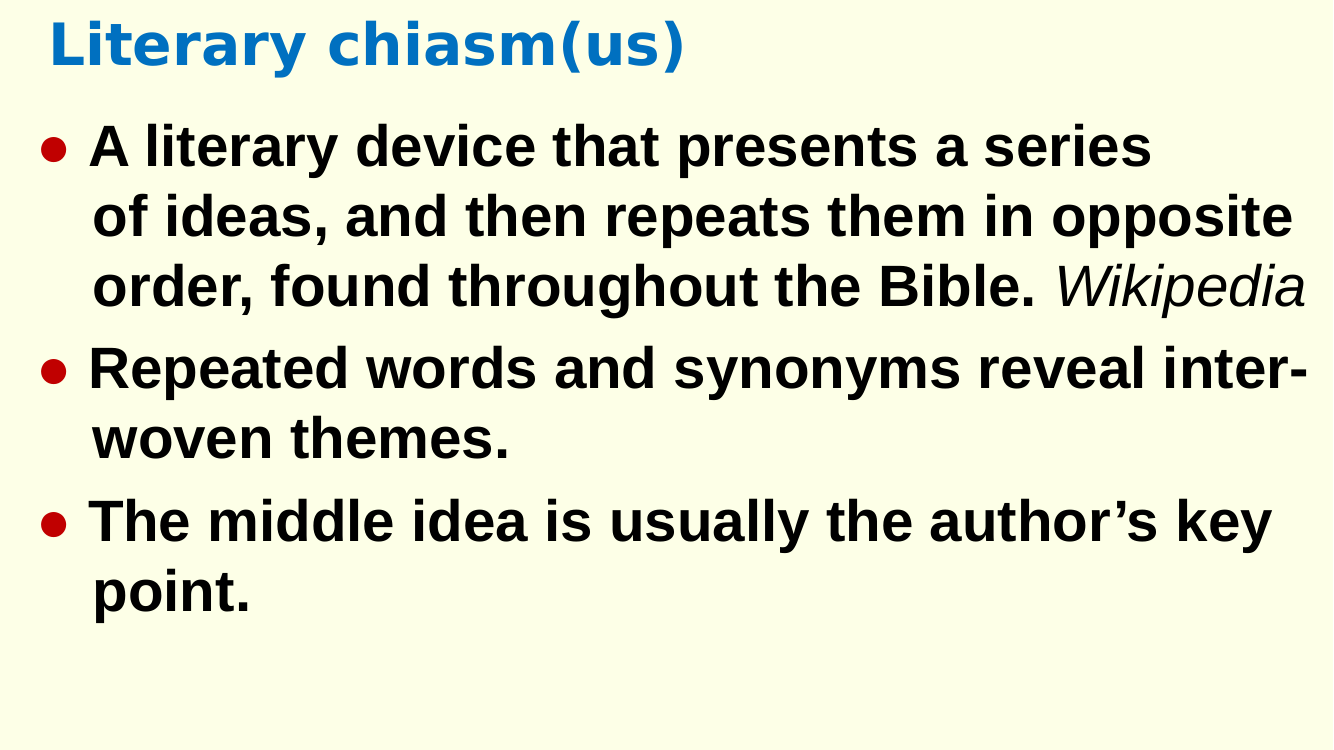

Literary chiasm(us)
● A literary device that presents a series
of ideas, and then repeats them in opposite order, found throughout the Bible. Wikipedia
● Repeated words and synonyms reveal inter-woven themes.
● The middle idea is usually the author’s key point.